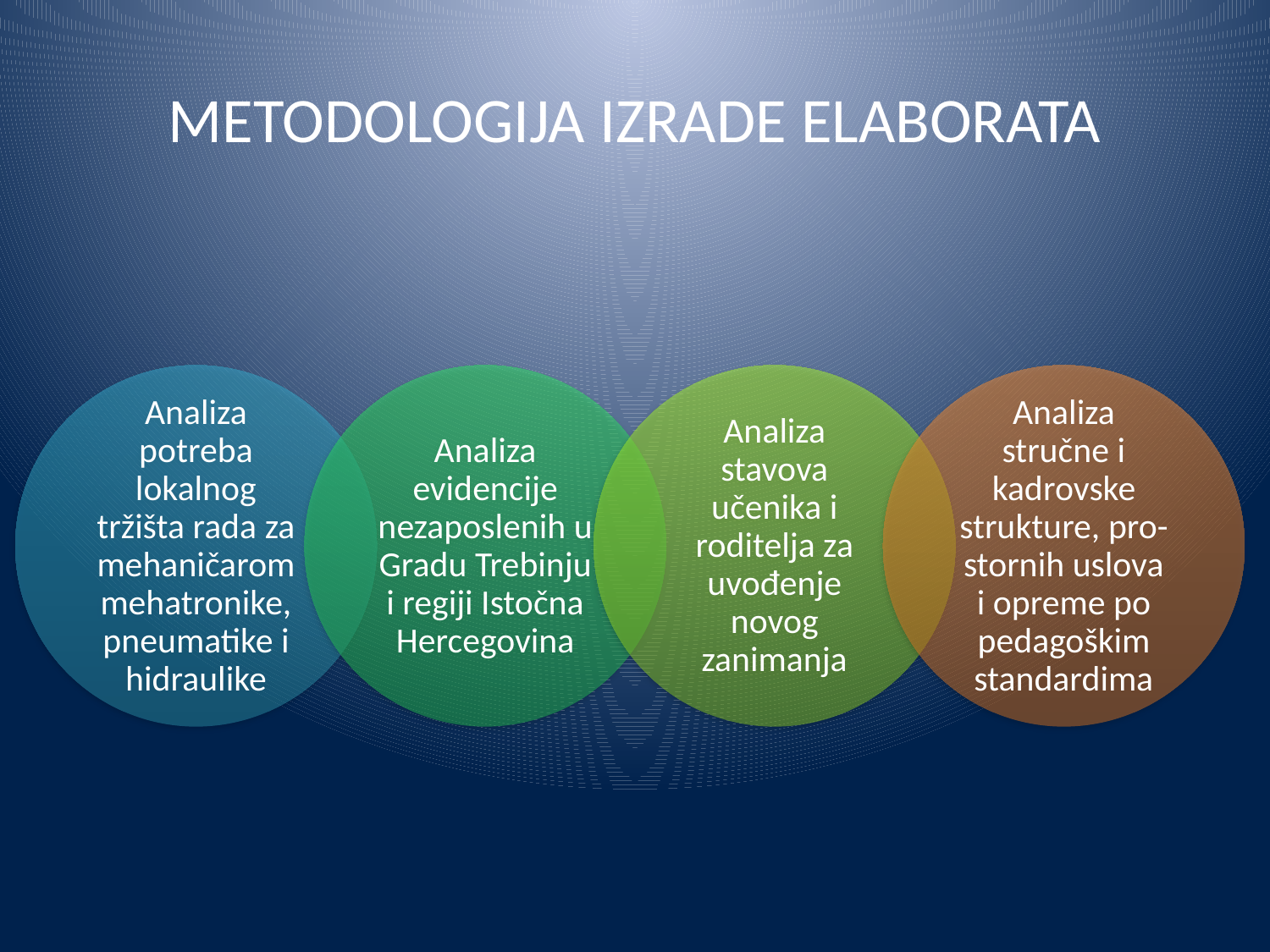

# METODOLOGIJA IZRADE ELABORATA
Analiza potreba lokalnog tržišta rada za mehaničarom mehatronike, pneumatike i hidraulike
Analiza evidencije nezaposlenih u Gradu Trebinju i regiji Istočna Hercegovina
Analiza stavova učenika i roditelja za uvođenje novog zanimanja
Analiza stručne i kadrovske strukture, pro-stornih uslova i opreme po pedagoškim standardima